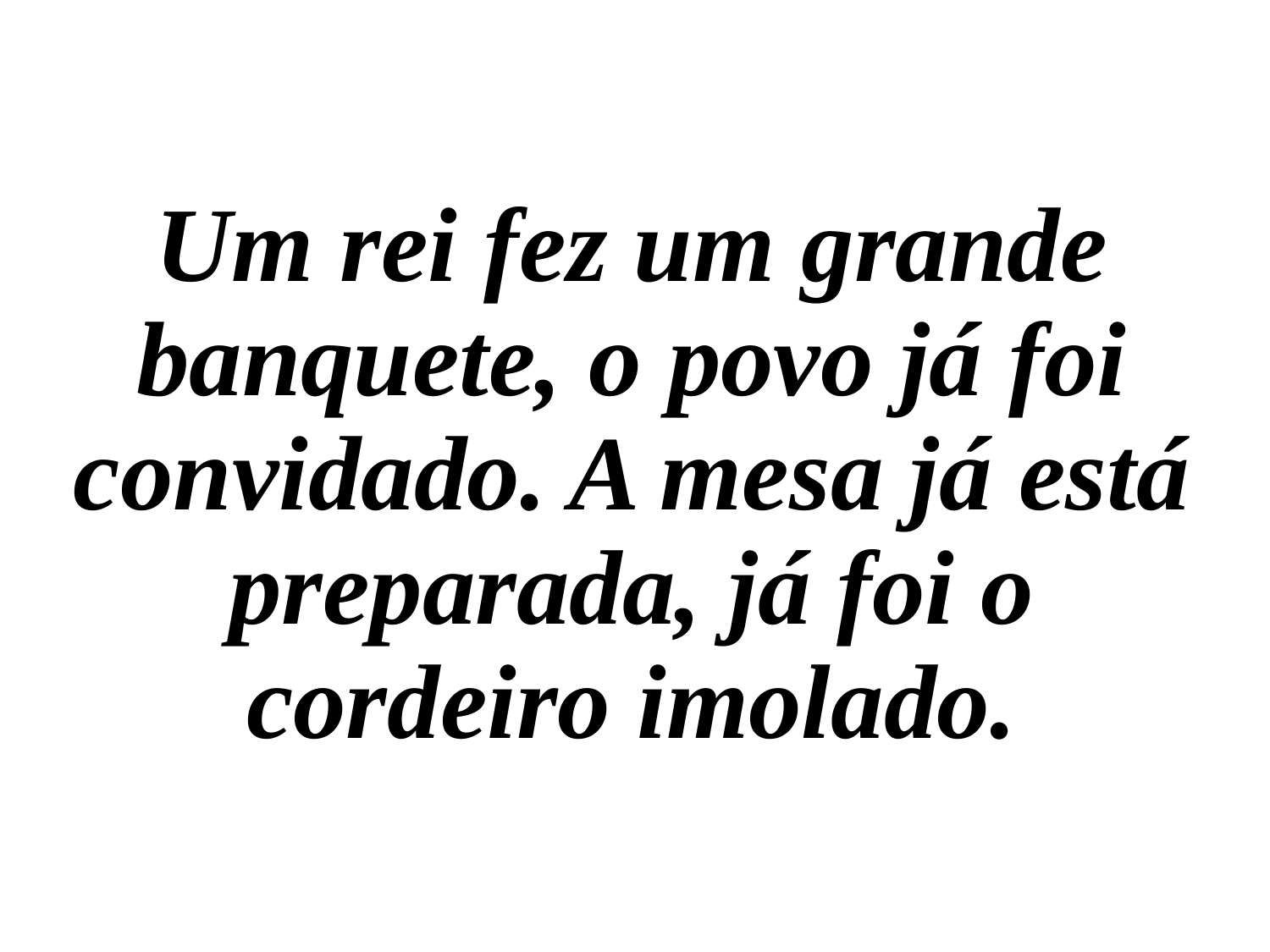

Um rei fez um grande banquete, o povo já foi convidado. A mesa já está preparada, já foi o cordeiro imolado.